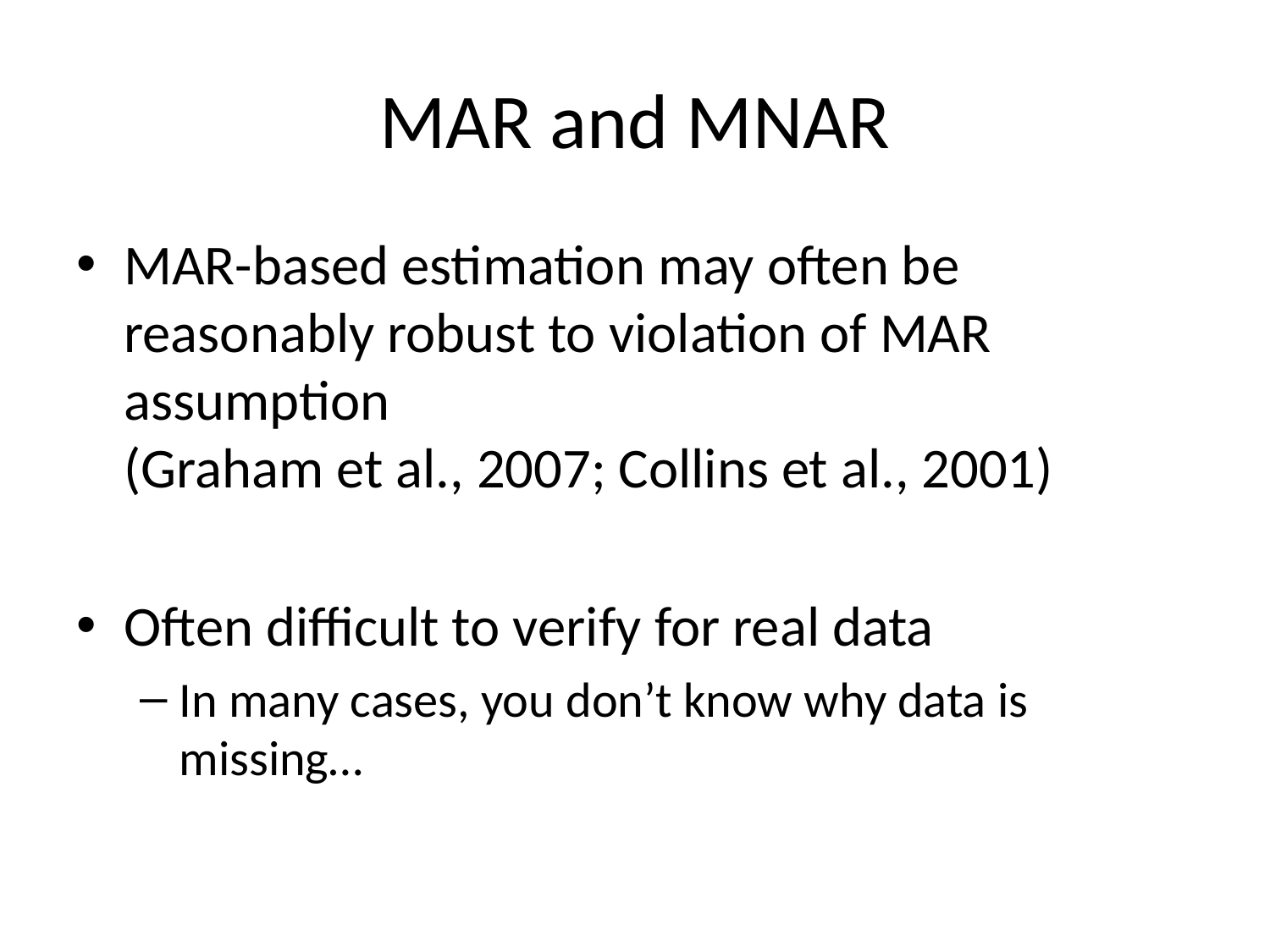

# MAR and MNAR
MAR-based estimation may often be reasonably robust to violation of MAR assumption
(Graham et al., 2007; Collins et al., 2001)

Often difficult to verify for real data
In many cases, you don’t know why data is missing…